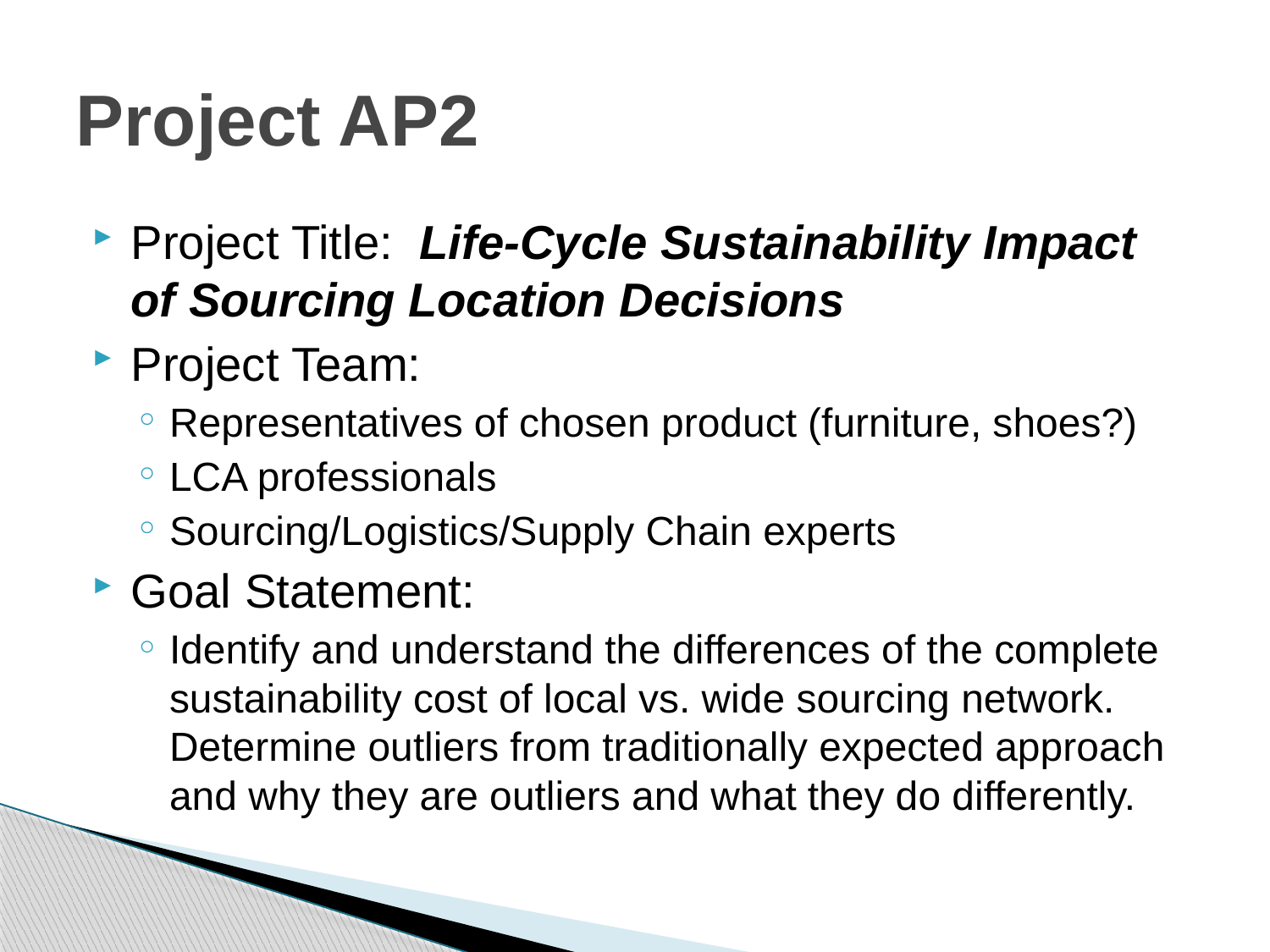

# Project AP2
Project Title:  Life-Cycle Sustainability Impact of Sourcing Location Decisions
Project Team:
Representatives of chosen product (furniture, shoes?)
LCA professionals
Sourcing/Logistics/Supply Chain experts
Goal Statement:
Identify and understand the differences of the complete sustainability cost of local vs. wide sourcing network. Determine outliers from traditionally expected approach and why they are outliers and what they do differently.